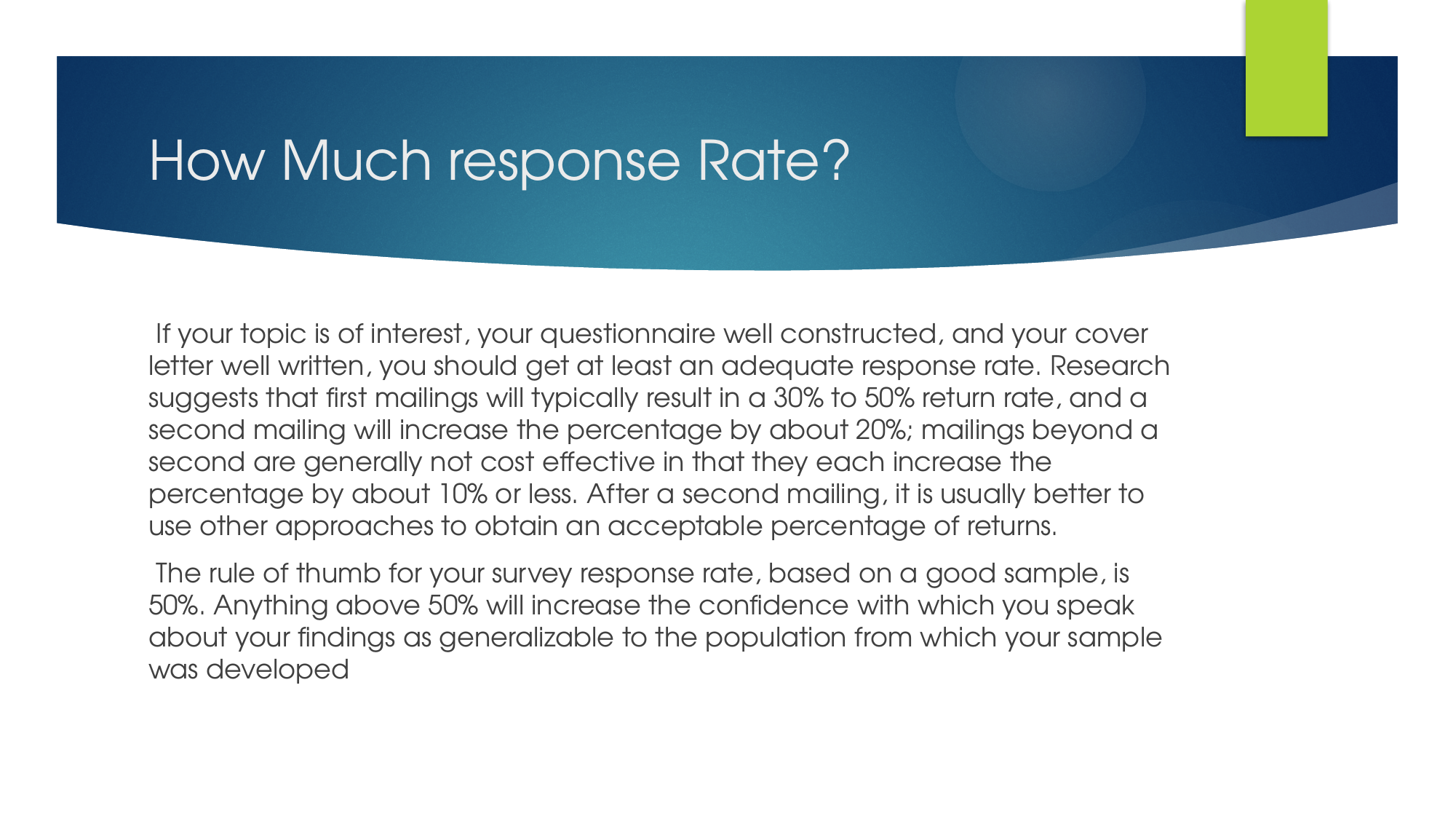

# How Much response Rate?
 If your topic is of interest, your questionnaire well constructed, and your cover letter well written, you should get at least an adequate response rate. Research suggests that first mailings will typically result in a 30% to 50% return rate, and a second mailing will increase the percentage by about 20%; mailings beyond a second are generally not cost effective in that they each increase the percentage by about 10% or less. After a second mailing, it is usually better to use other approaches to obtain an acceptable percentage of returns.
 The rule of thumb for your survey response rate, based on a good sample, is 50%. Anything above 50% will increase the confidence with which you speak about your findings as generalizable to the population from which your sample was developed